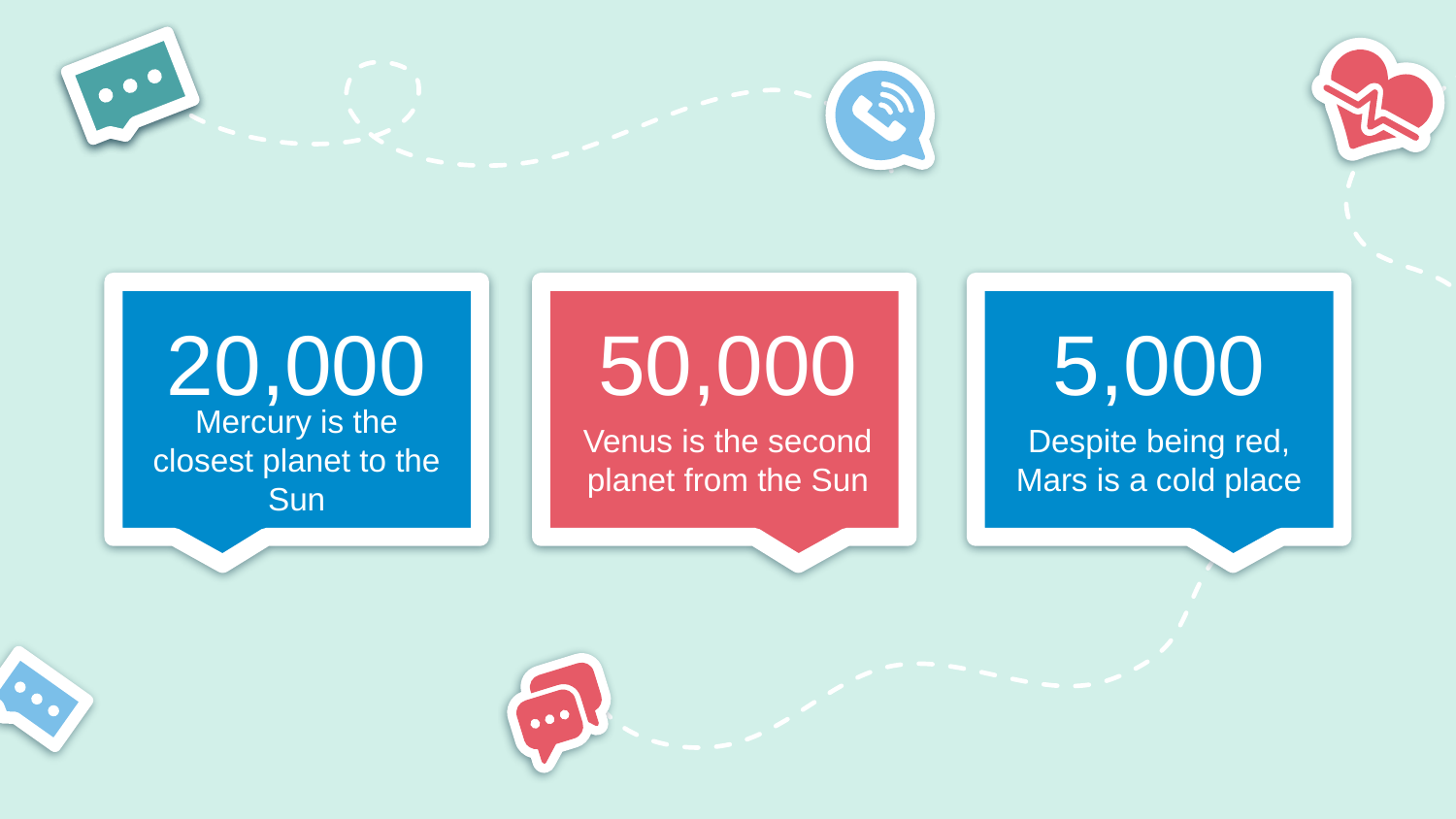

# 20,000
50,000
5,000
Despite being red, Mars is a cold place
Venus is the second planet from the Sun
Mercury is the closest planet to the Sun